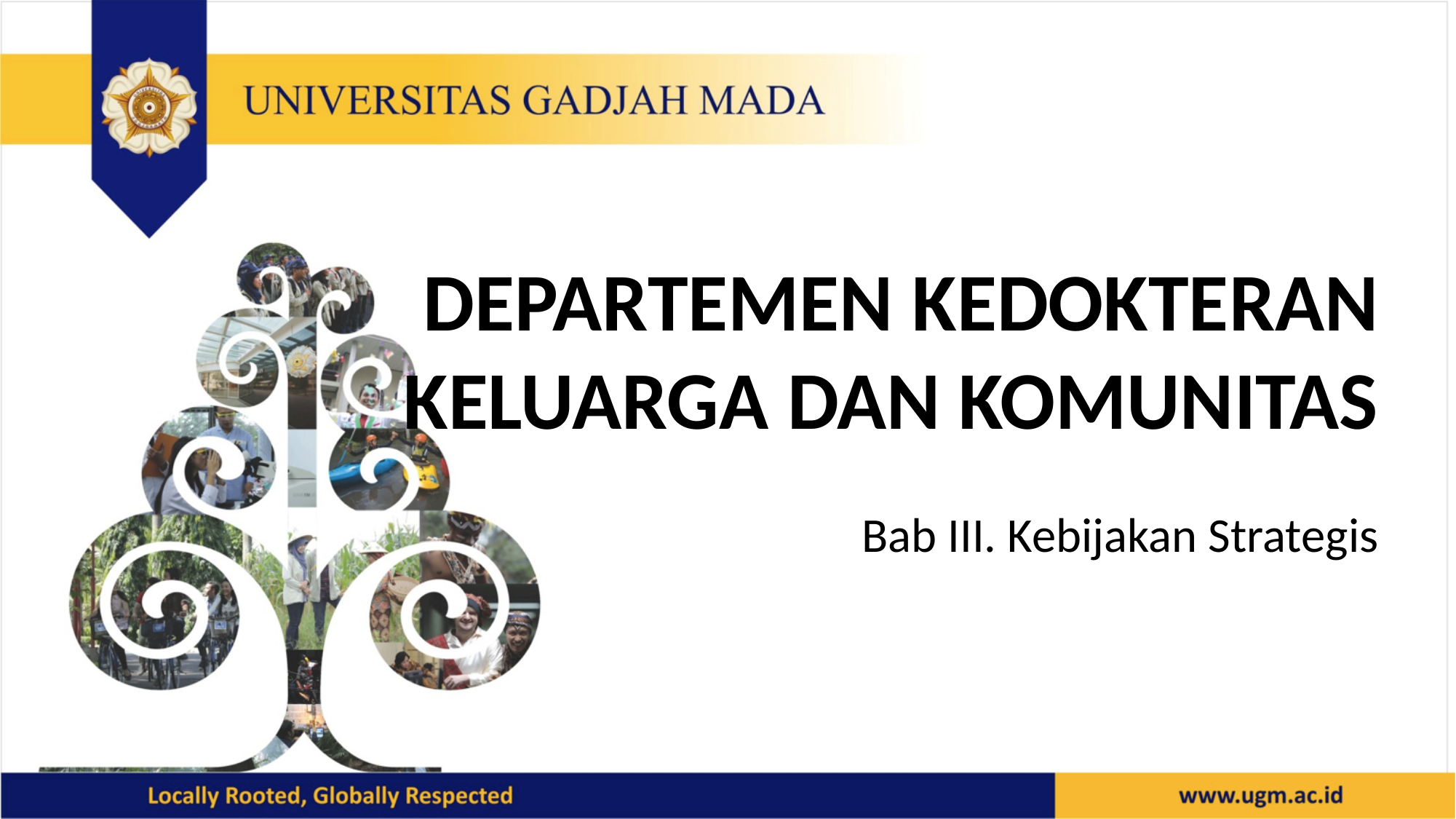

DEPARTEMEN KEDOKTERAN KELUARGA DAN KOMUNITAS

Bab III. Kebijakan Strategis